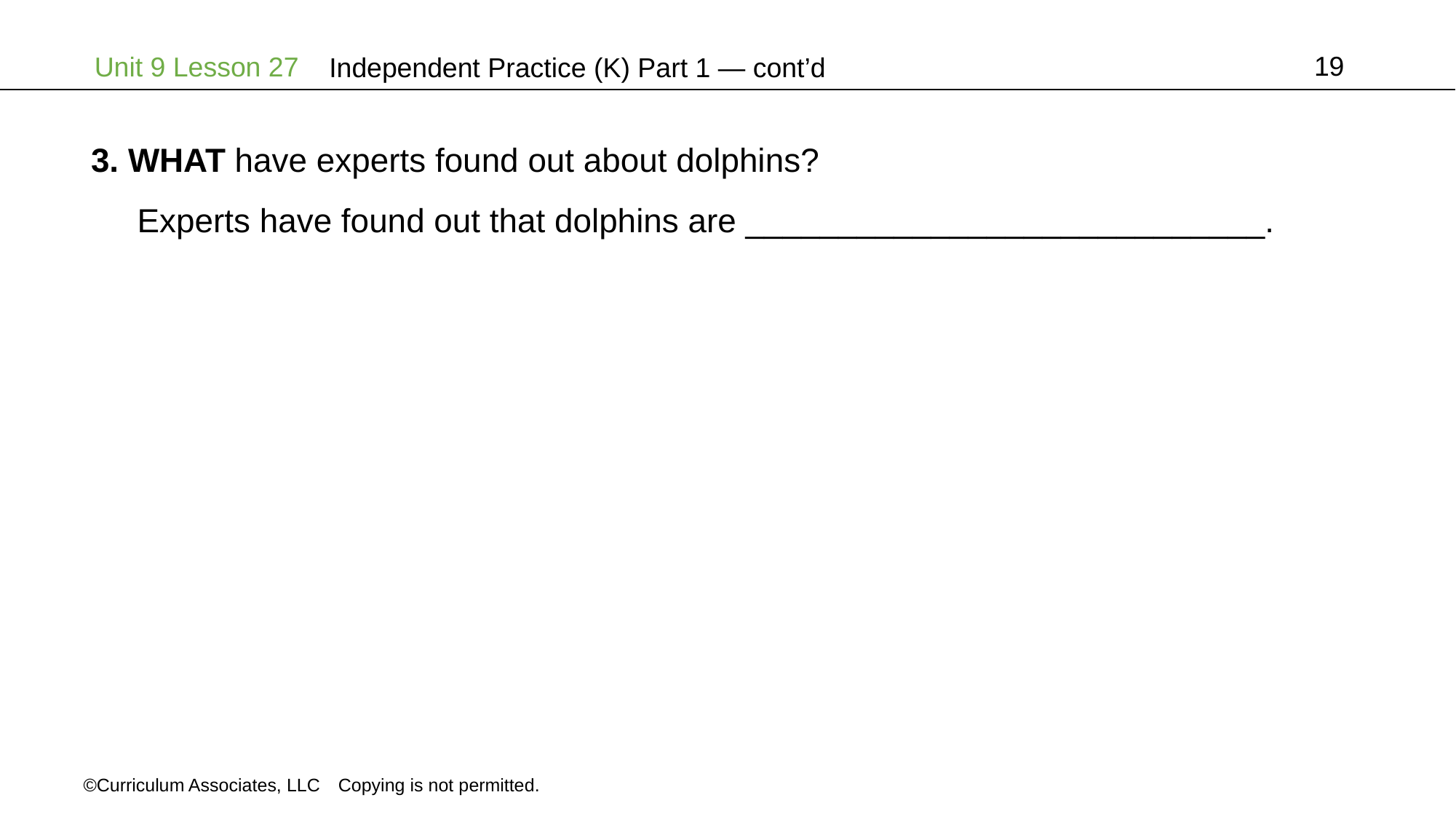

19
Independent Practice (K) Part 1 — cont’d
3. WHAT have experts found out about dolphins?
     Experts have found out that dolphins are ____________________________.